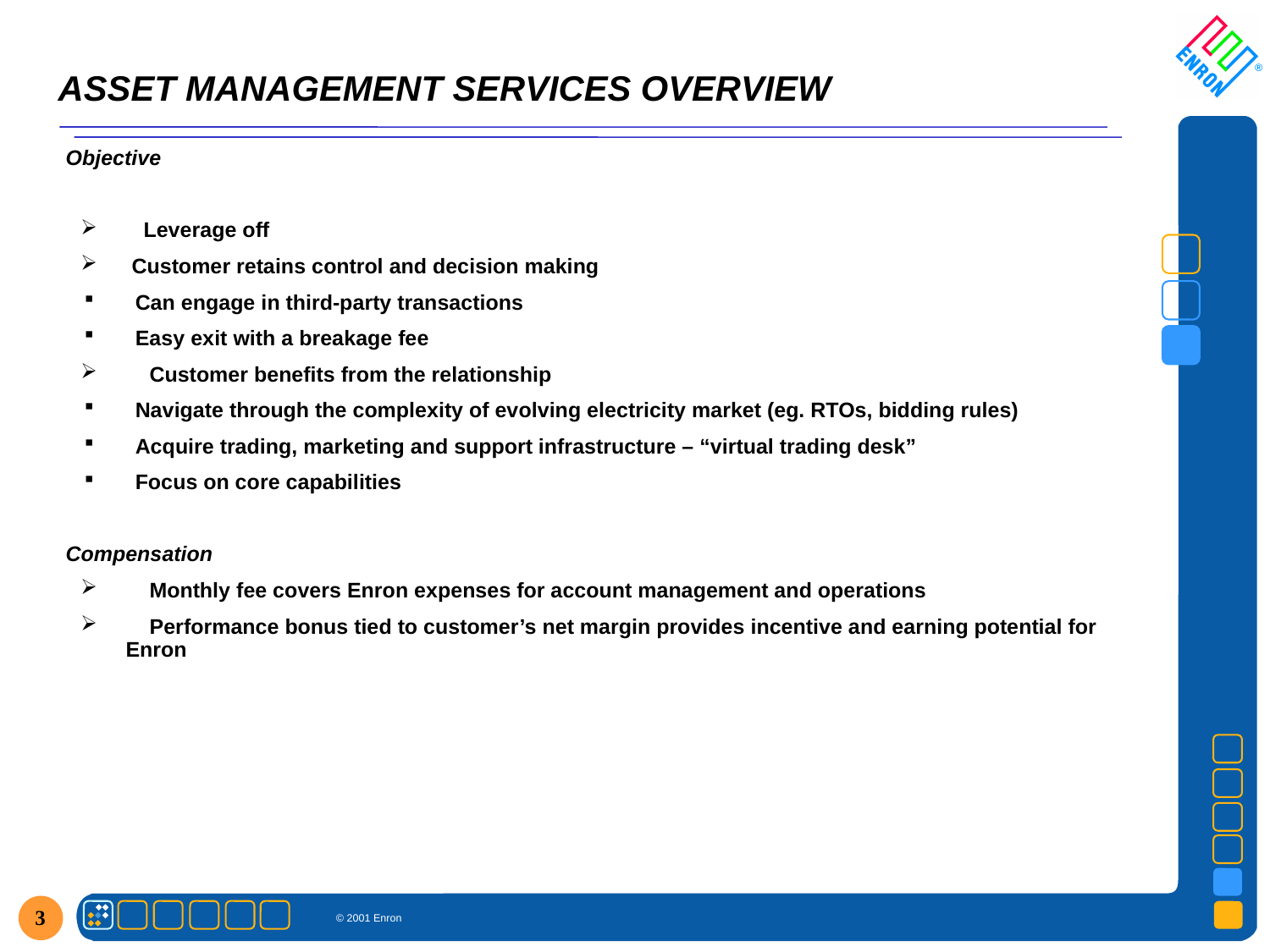

3
# ASSET MANAGEMENT SERVICES OVERVIEW
Objective

   Leverage off
 Customer retains control and decision making
 Can engage in third-party transactions
 Easy exit with a breakage fee
    Customer benefits from the relationship
 Navigate through the complexity of evolving electricity market (eg. RTOs, bidding rules)
 Acquire trading, marketing and support infrastructure – “virtual trading desk”
 Focus on core capabilities

Compensation
    Monthly fee covers Enron expenses for account management and operations
    Performance bonus tied to customer’s net margin provides incentive and earning potential for Enron